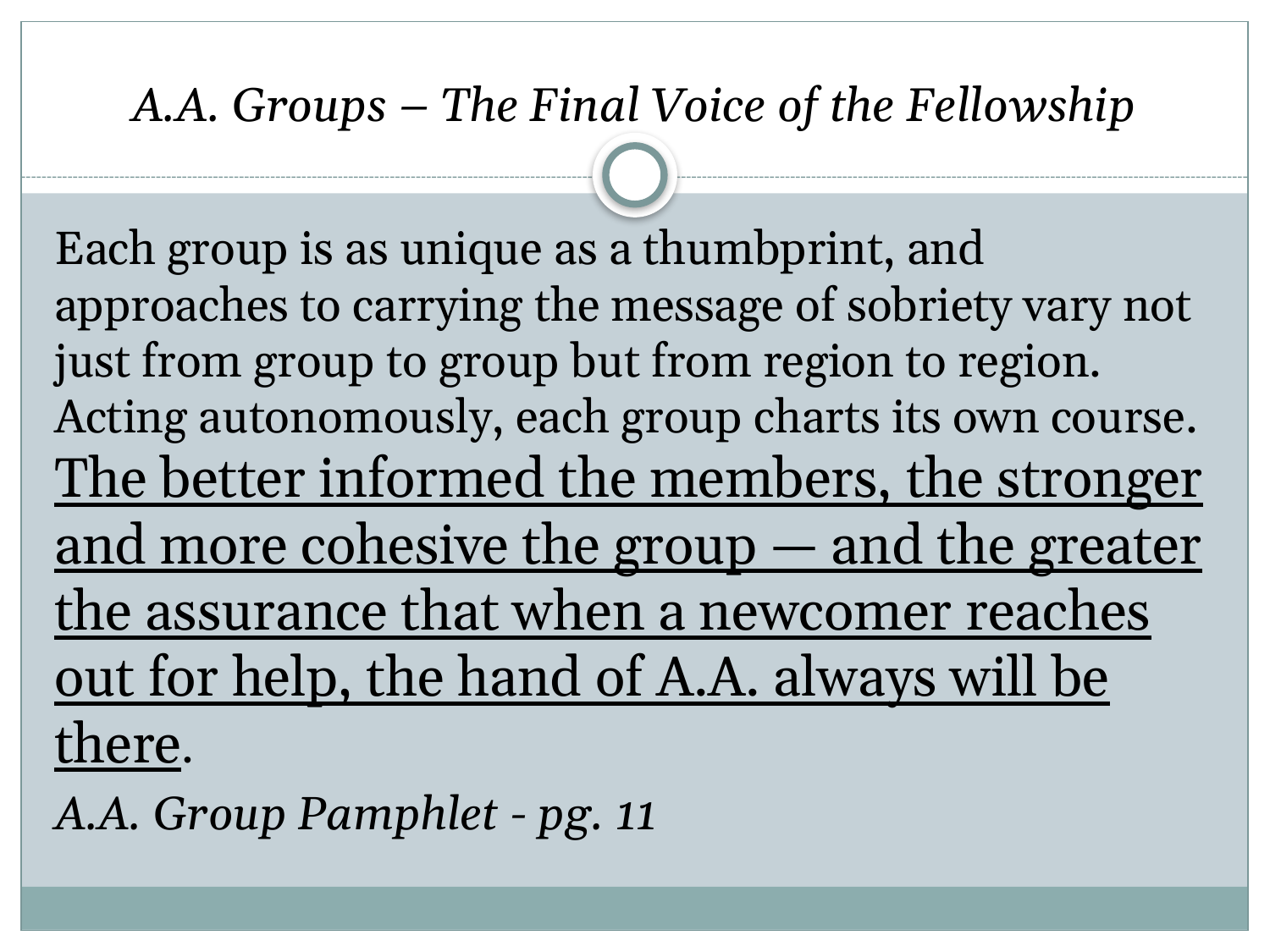

# A.A. Groups – The Final Voice of the Fellowship
Each group is as unique as a thumbprint, and approaches to carrying the message of sobriety vary not just from group to group but from region to region. Acting autonomously, each group charts its own course. The better informed the members, the stronger and more cohesive the group — and the greater the assurance that when a newcomer reaches out for help, the hand of A.A. always will be there.
A.A. Group Pamphlet - pg. 11